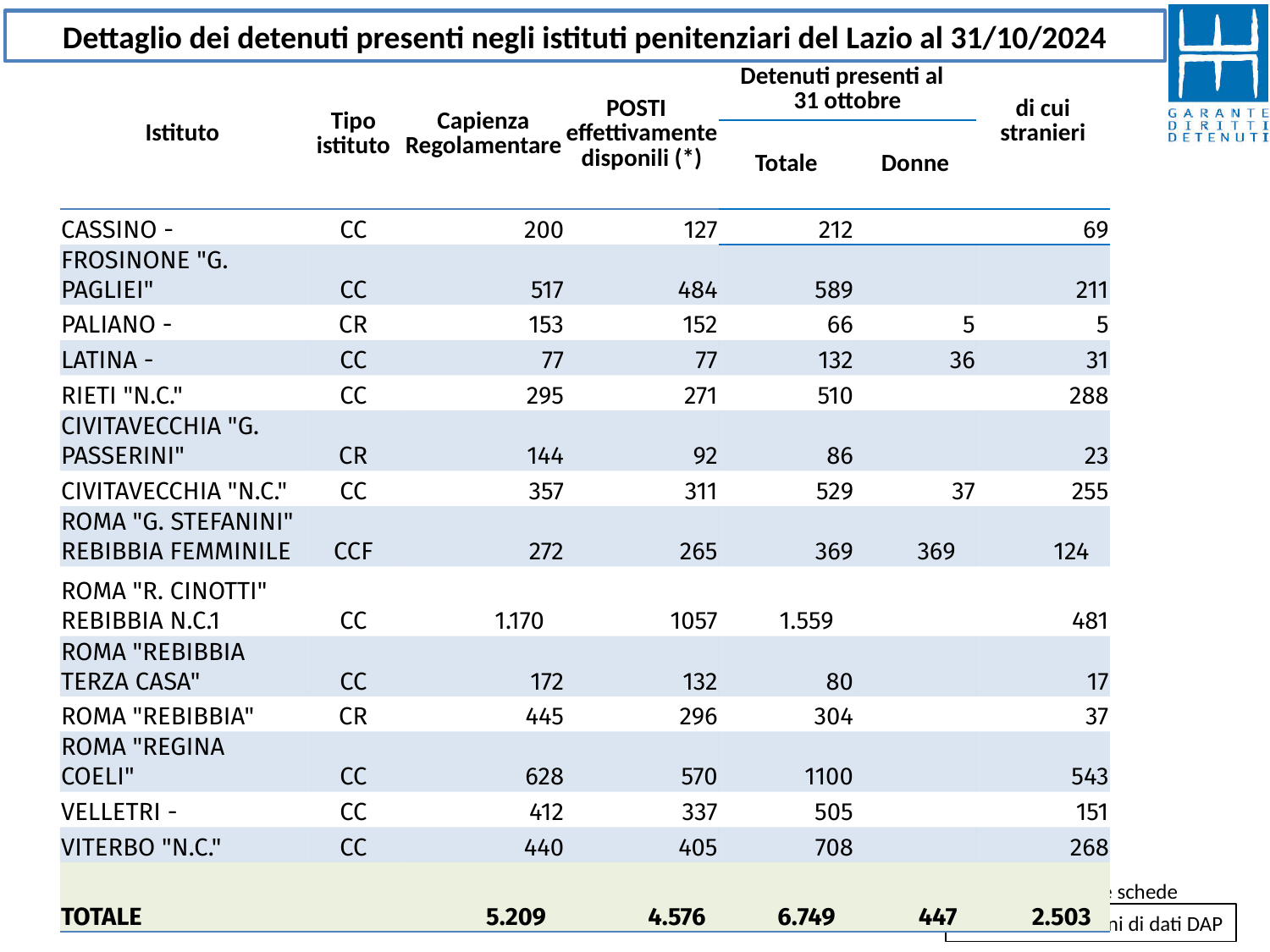

Dettaglio dei detenuti presenti negli istituti penitenziari del Lazio al 31/10/2024
| Istituto | Tipo istituto | Capienza Regolamentare | POSTI effettivamente disponili (\*) | Detenuti presenti al 31 ottobre |  | di cui stranieri |
| --- | --- | --- | --- | --- | --- | --- |
|  |  |  |  | Totale | Donne |  |
| CASSINO - | CC | 200 | 127 | 212 |  | 69 |
| FROSINONE "G. PAGLIEI" | CC | 517 | 484 | 589 |  | 211 |
| PALIANO - | CR | 153 | 152 | 66 | 5 | 5 |
| LATINA - | CC | 77 | 77 | 132 | 36 | 31 |
| RIETI "N.C." | CC | 295 | 271 | 510 |  | 288 |
| CIVITAVECCHIA "G. PASSERINI" | CR | 144 | 92 | 86 |  | 23 |
| CIVITAVECCHIA "N.C." | CC | 357 | 311 | 529 | 37 | 255 |
| ROMA "G. STEFANINI" REBIBBIA FEMMINILE | CCF | 272 | 265 | 369 | 369 | 124 |
| ROMA "R. CINOTTI" REBIBBIA N.C.1 | CC | 1.170 | 1057 | 1.559 |  | 481 |
| ROMA "REBIBBIA TERZA CASA" | CC | 172 | 132 | 80 |  | 17 |
| ROMA "REBIBBIA" | CR | 445 | 296 | 304 |  | 37 |
| ROMA "REGINA COELI" | CC | 628 | 570 | 1100 |  | 543 |
| VELLETRI - | CC | 412 | 337 | 505 |  | 151 |
| VITERBO "N.C." | CC | 440 | 405 | 708 |  | 268 |
| TOTALE |  | 5.209 | 4.576 | 6.749 | 447 | 2.503 |
(*) i posti effettivamente disponibili degli istituti del Lazio sono calcolati in base all’ultimo aggiornamento disponibile delle schede di trasparenza degli istituti consultabili sul sito del Ministero della Giustizia
Fonte: elaborazioni di dati DAP